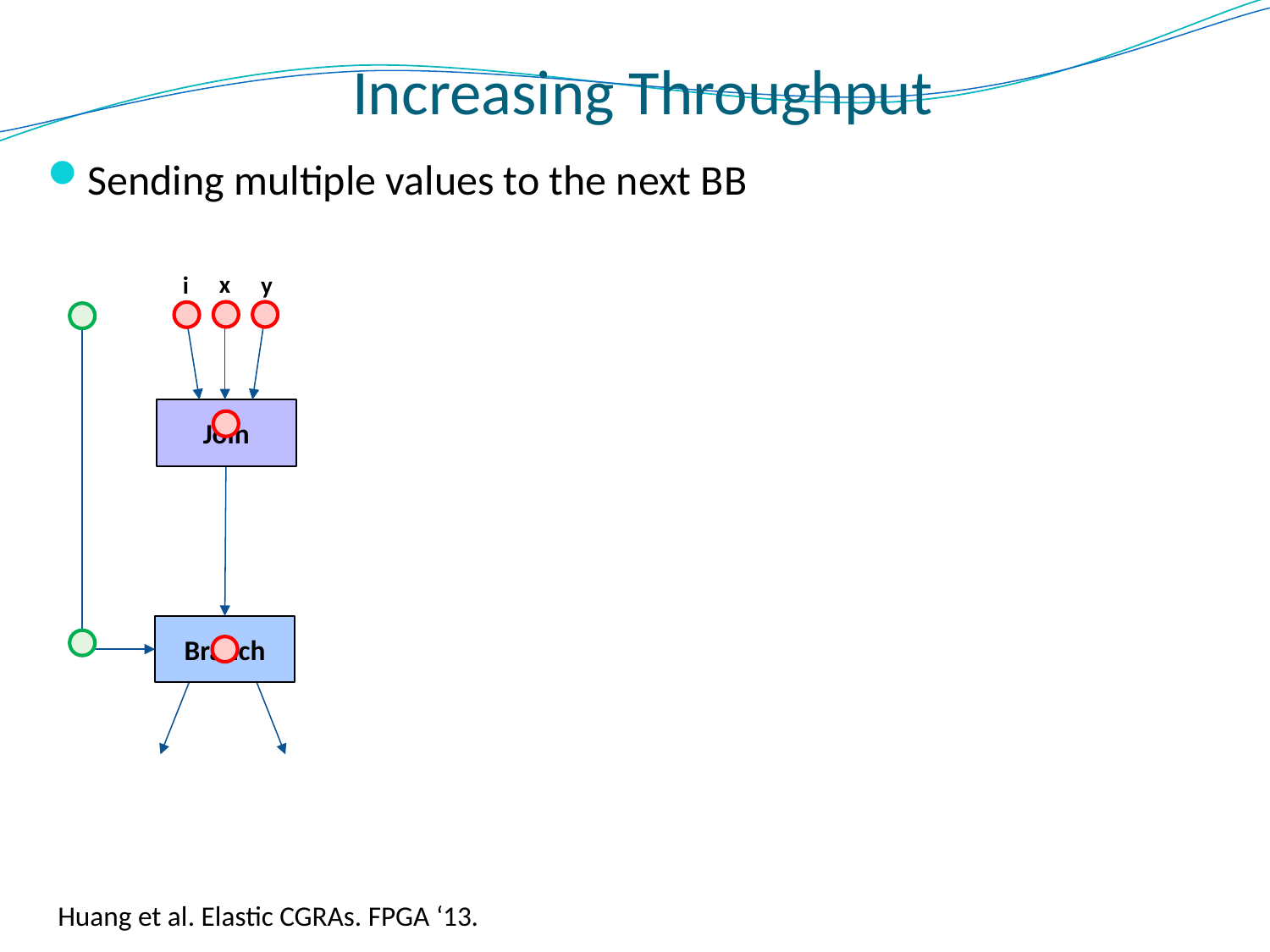

Increasing Throughput
Sending multiple values to the next BB
x
y
i

Join

Branch

39
Huang et al. Elastic CGRAs. FPGA ‘13.